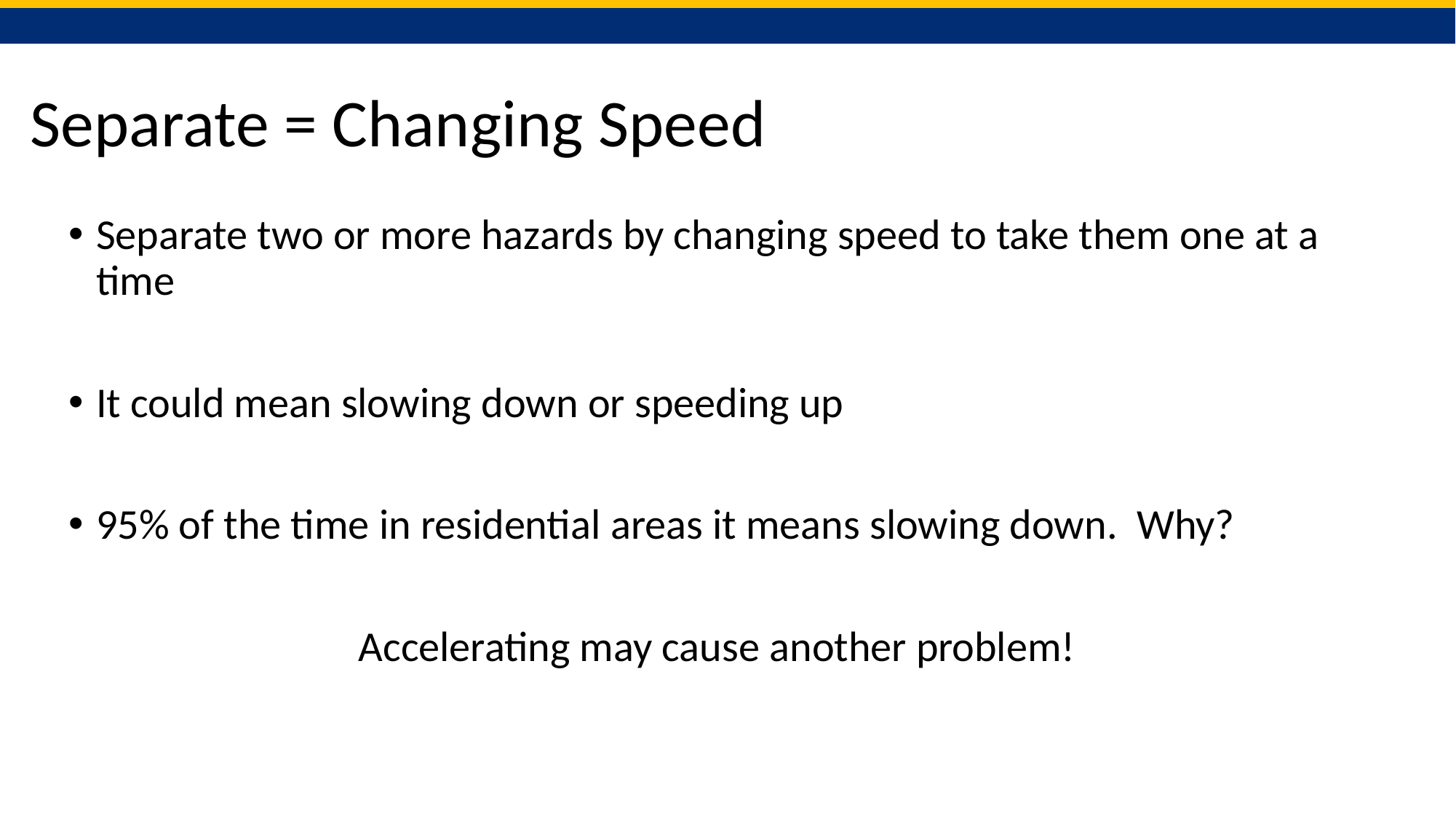

# Separate = Changing Speed
Separate two or more hazards by changing speed to take them one at a time

It could mean slowing down or speeding up

95% of the time in residential areas it means slowing down.  Why?

Accelerating may cause another problem!